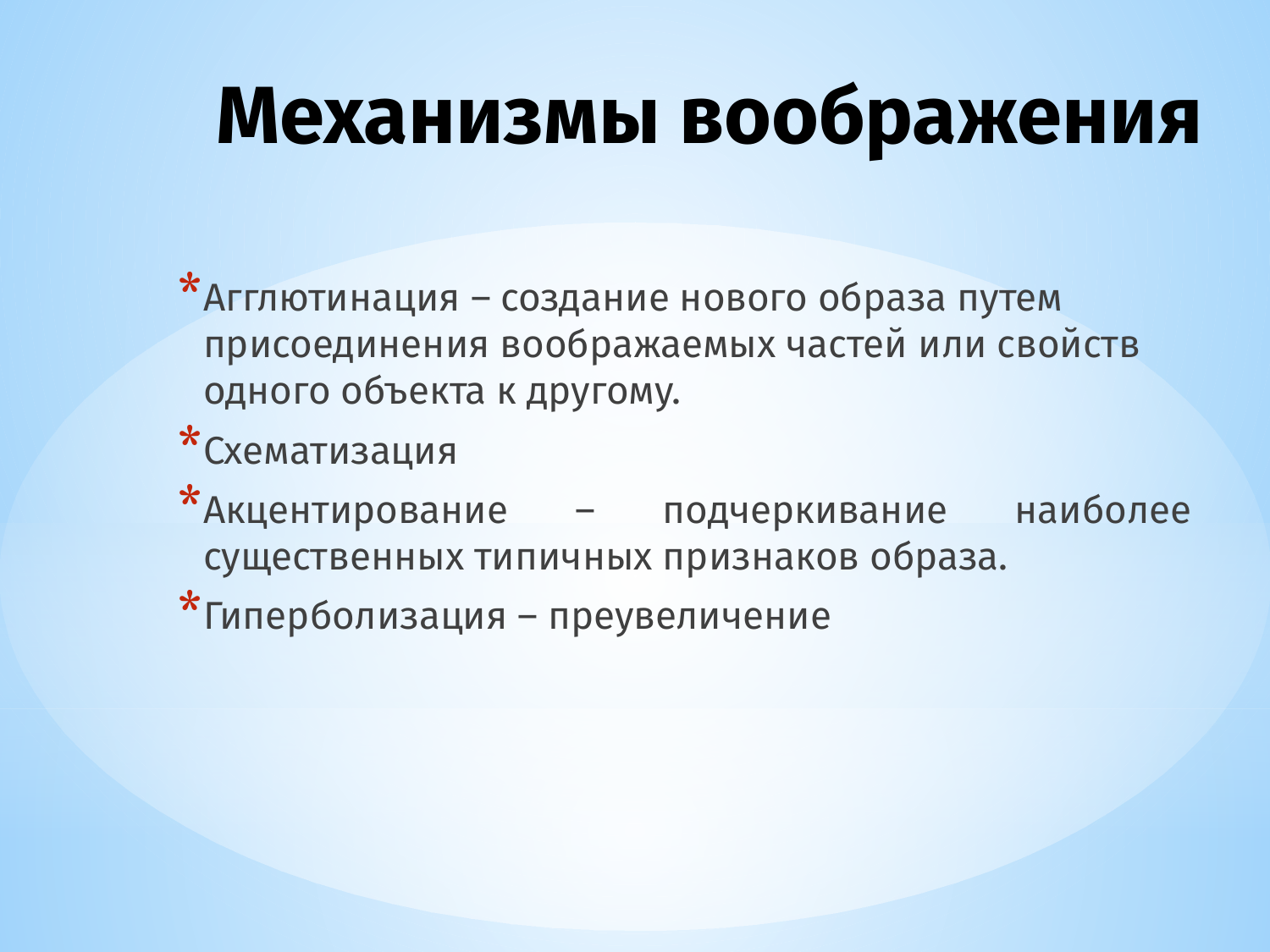

# Механизмы воображения
Агглютинация – создание нового образа путем присоединения воображаемых частей или свойств одного объекта к другому.
Схематизация
Акцентирование – подчеркивание наиболее существенных типичных признаков образа.
Гиперболизация – преувеличение